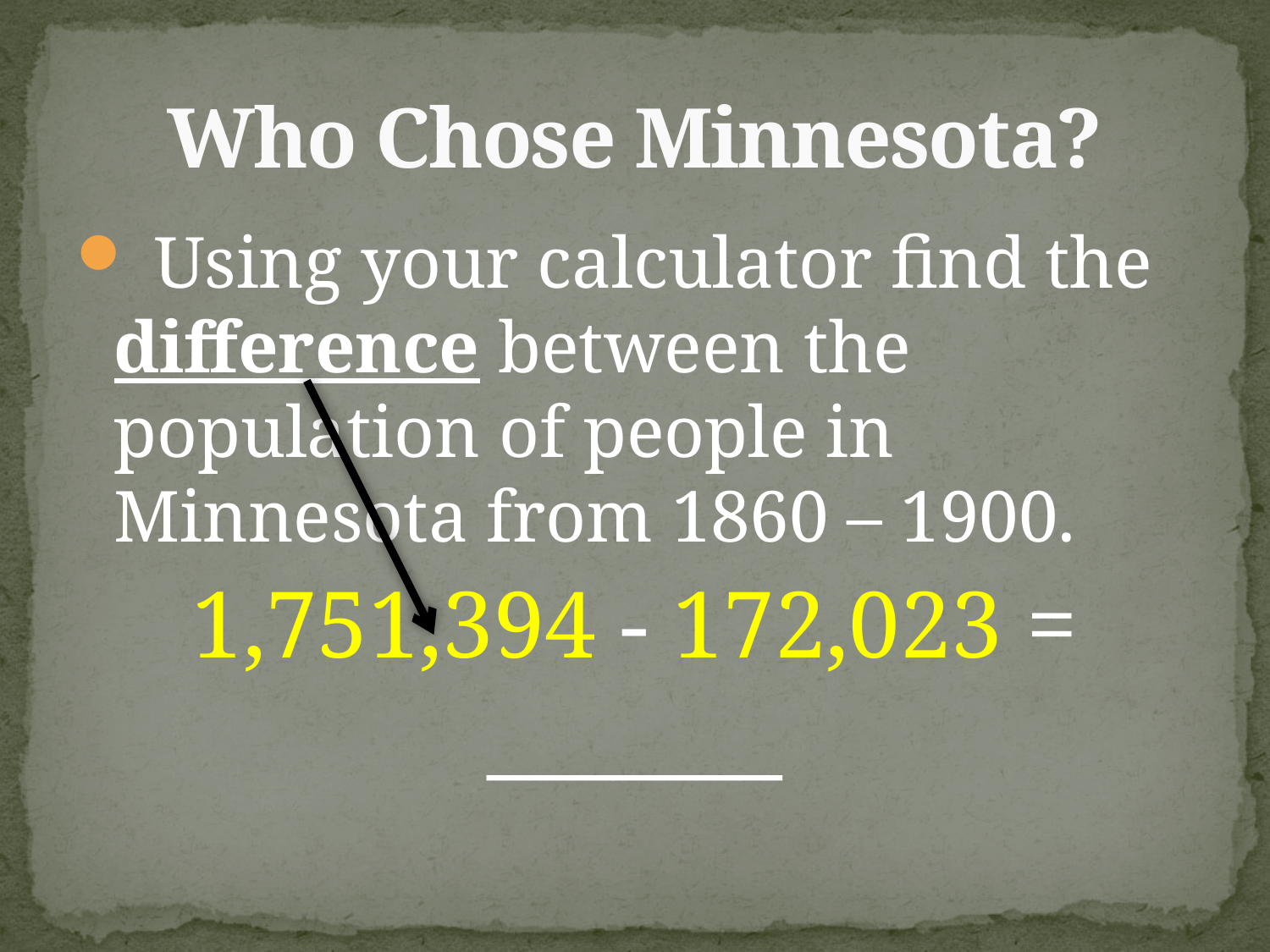

# Who Chose Minnesota?
 Using your calculator find the difference between the population of people in Minnesota from 1860 – 1900.
1,751,394 - 172,023 = _______